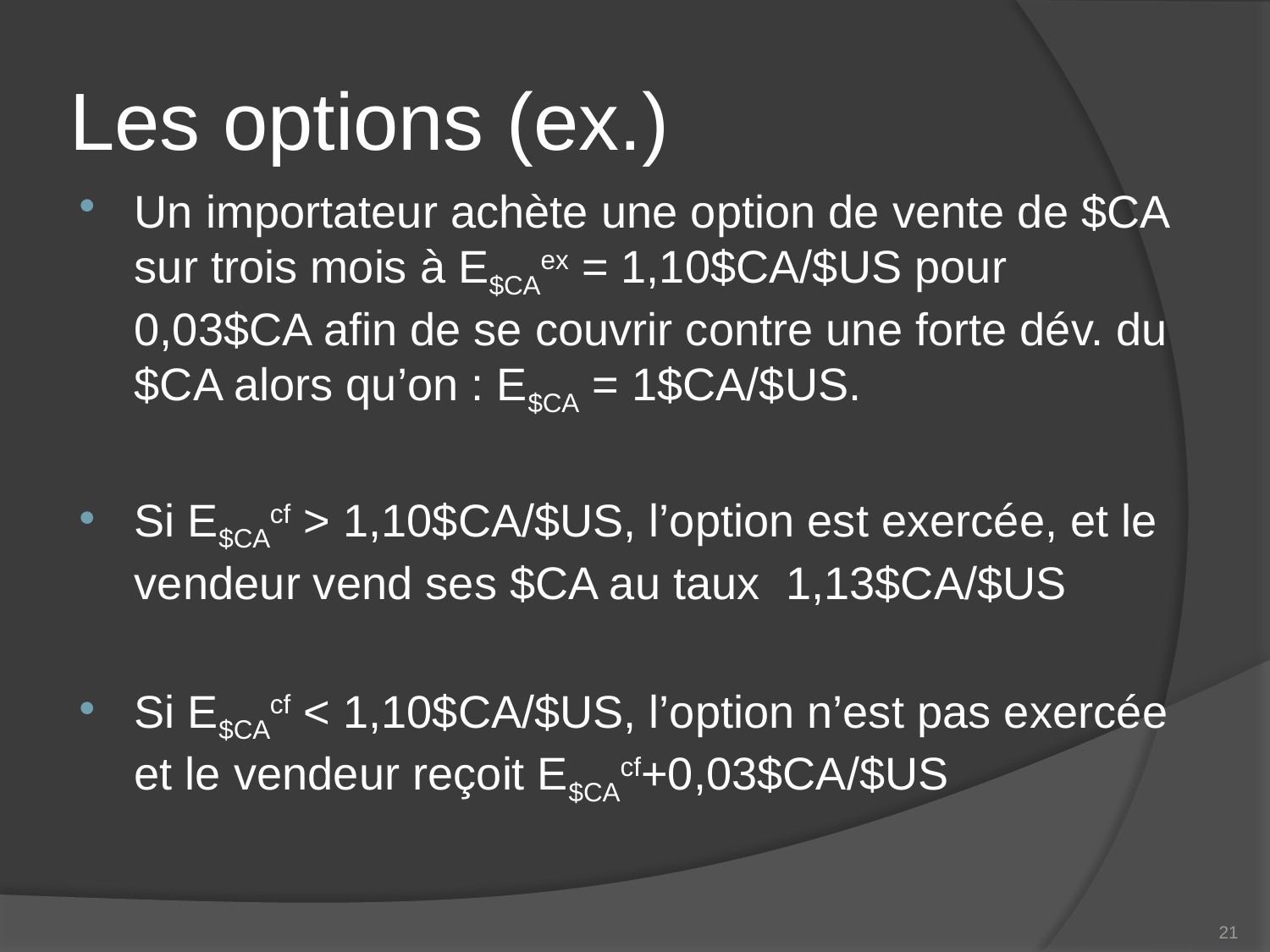

# Les options (ex.)
Un importateur achète une option de vente de $CA sur trois mois à E$CAex = 1,10$CA/$US pour 0,03$CA afin de se couvrir contre une forte dév. du $CA alors qu’on : E$CA = 1$CA/$US.

Si E$CAcf > 1,10$CA/$US, l’option est exercée, et le vendeur vend ses $CA au taux  1,13$CA/$US

Si E$CAcf < 1,10$CA/$US, l’option n’est pas exercée et le vendeur reçoit E$CAcf+0,03$CA/$US
21